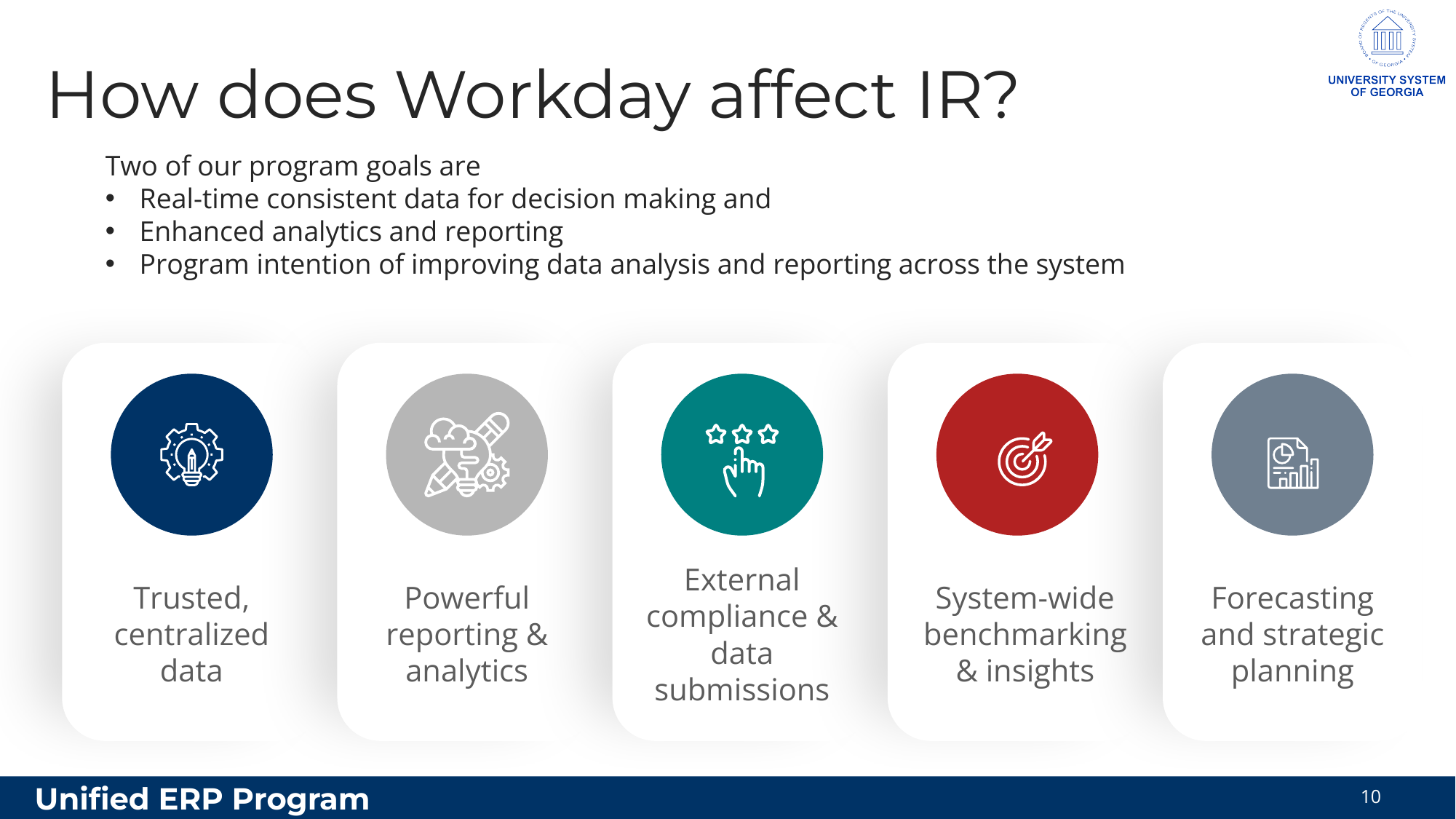

# How does Workday affect IR?
Two of our program goals are
Real-time consistent data for decision making and
Enhanced analytics and reporting
Program intention of improving data analysis and reporting across the system

External compliance & data submissions
Trusted, centralized data
Powerful reporting & analytics
System-wide benchmarking & insights
Forecasting and strategic planning

10